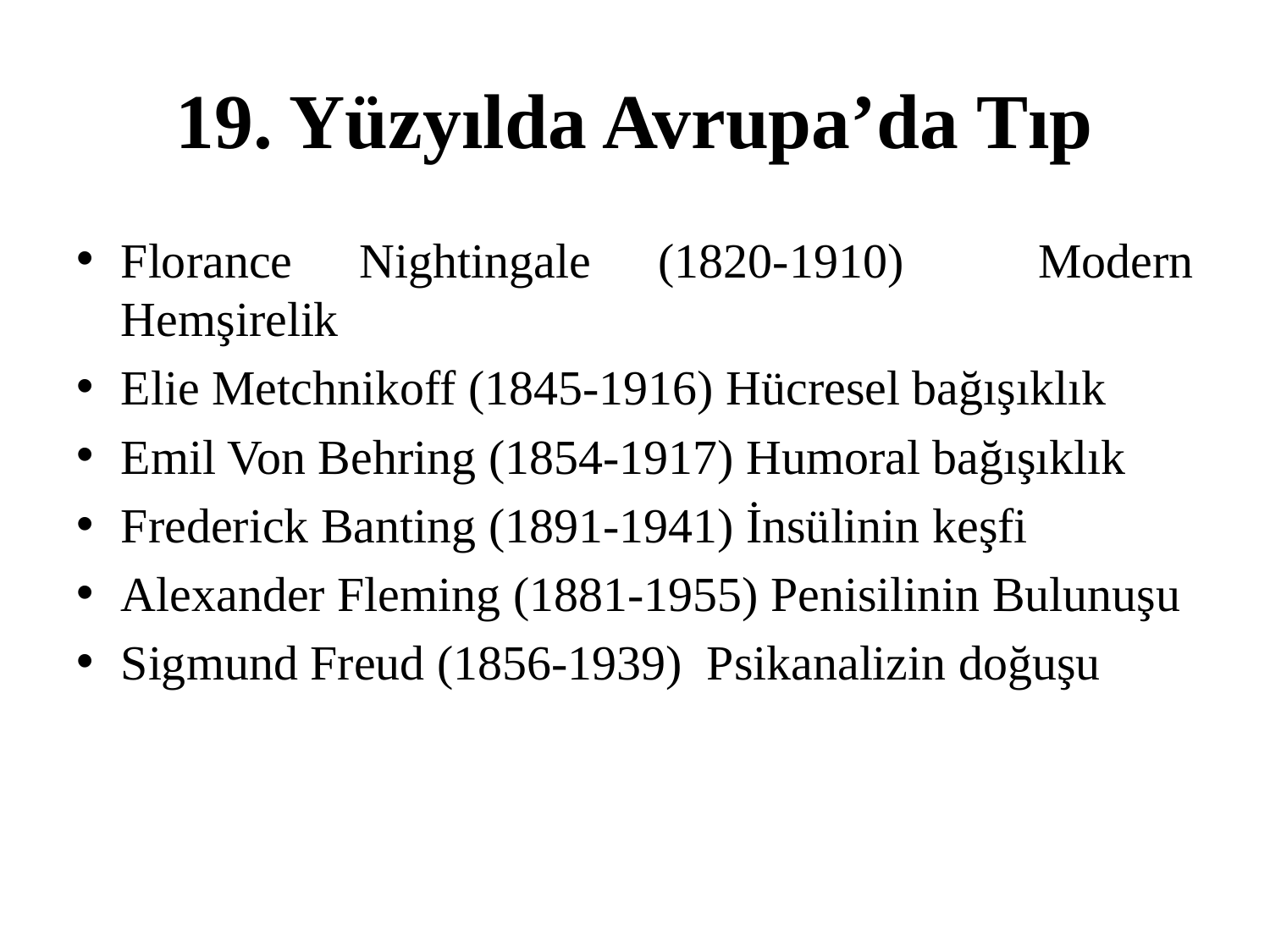

# 19. Yüzyılda Avrupa’da Tıp
Florance Nightingale (1820-1910)  Modern Hemşirelik
Elie Metchnikoff (1845-1916) Hücresel bağışıklık
Emil Von Behring (1854-1917) Humoral bağışıklık
Frederick Banting (1891-1941) İnsülinin keşfi
Alexander Fleming (1881-1955) Penisilinin Bulunuşu
Sigmund Freud (1856-1939)  Psikanalizin doğuşu